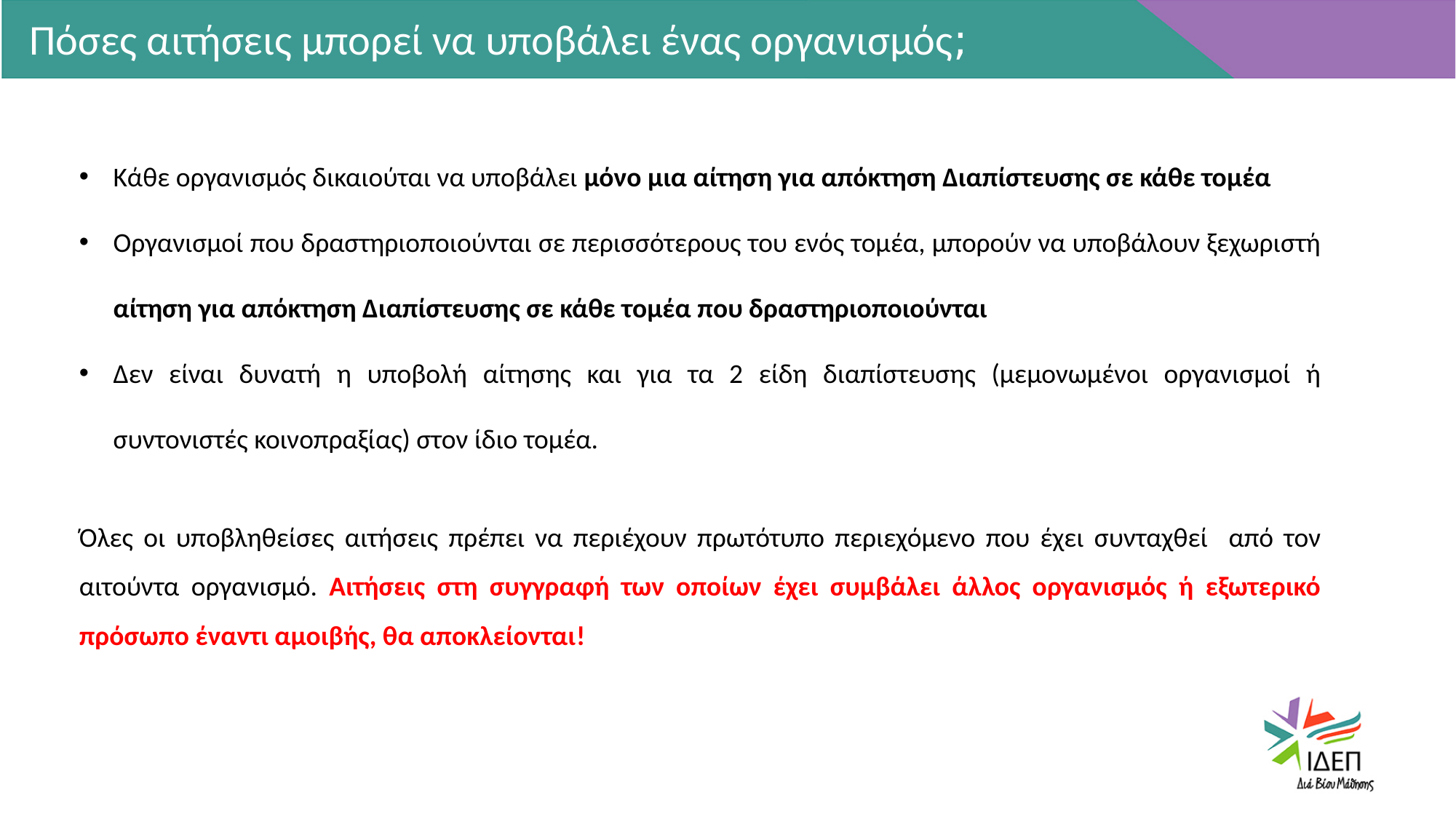

Πόσες αιτήσεις μπορεί να υποβάλει ένας οργανισμός;
Κάθε οργανισμός δικαιούται να υποβάλει μόνο μια αίτηση για απόκτηση Διαπίστευσης σε κάθε τομέα
Οργανισμοί που δραστηριοποιούνται σε περισσότερους του ενός τομέα, μπορούν να υποβάλουν ξεχωριστή αίτηση για απόκτηση Διαπίστευσης σε κάθε τομέα που δραστηριοποιούνται
Δεν είναι δυνατή η υποβολή αίτησης και για τα 2 είδη διαπίστευσης (μεμονωμένοι οργανισμοί ή συντονιστές κοινοπραξίας) στον ίδιο τομέα.

Όλες οι υποβληθείσες αιτήσεις πρέπει να περιέχουν πρωτότυπο περιεχόμενο που έχει συνταχθεί  από τον αιτούντα οργανισμό. Αιτήσεις στη συγγραφή των οποίων έχει συμβάλει άλλος οργανισμός ή εξωτερικό πρόσωπο έναντι αμοιβής, θα αποκλείονται!